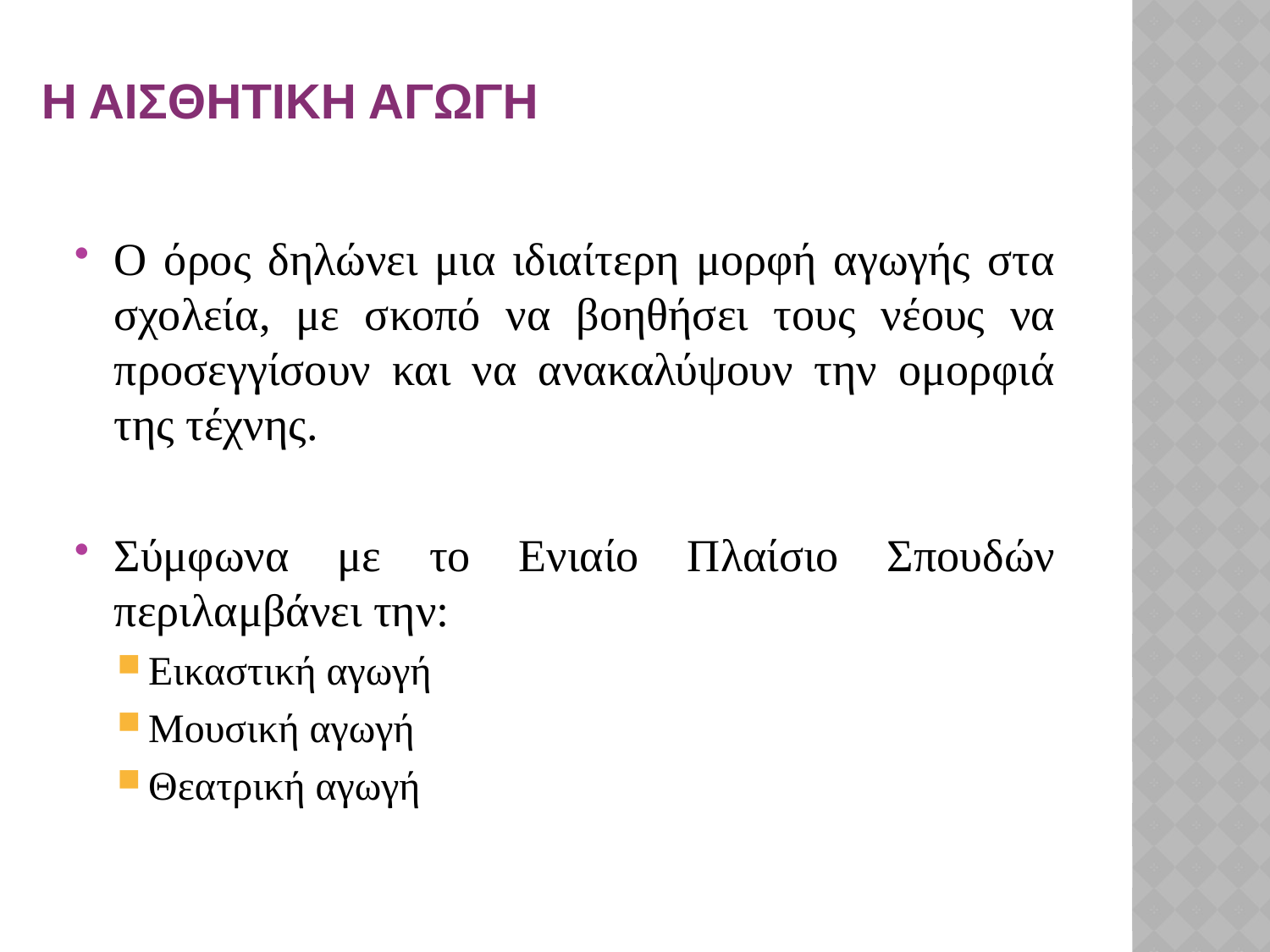

# Η αισθητικη αγωγη
Ο όρος δηλώνει μια ιδιαίτερη μορφή αγωγής στα σχολεία, με σκοπό να βοηθήσει τους νέους να προσεγγίσουν και να ανακαλύψουν την ομορφιά της τέχνης.

Σύμφωνα με το Ενιαίο Πλαίσιο Σπουδών περιλαμβάνει την:
Εικαστική αγωγή
Μουσική αγωγή
Θεατρική αγωγή